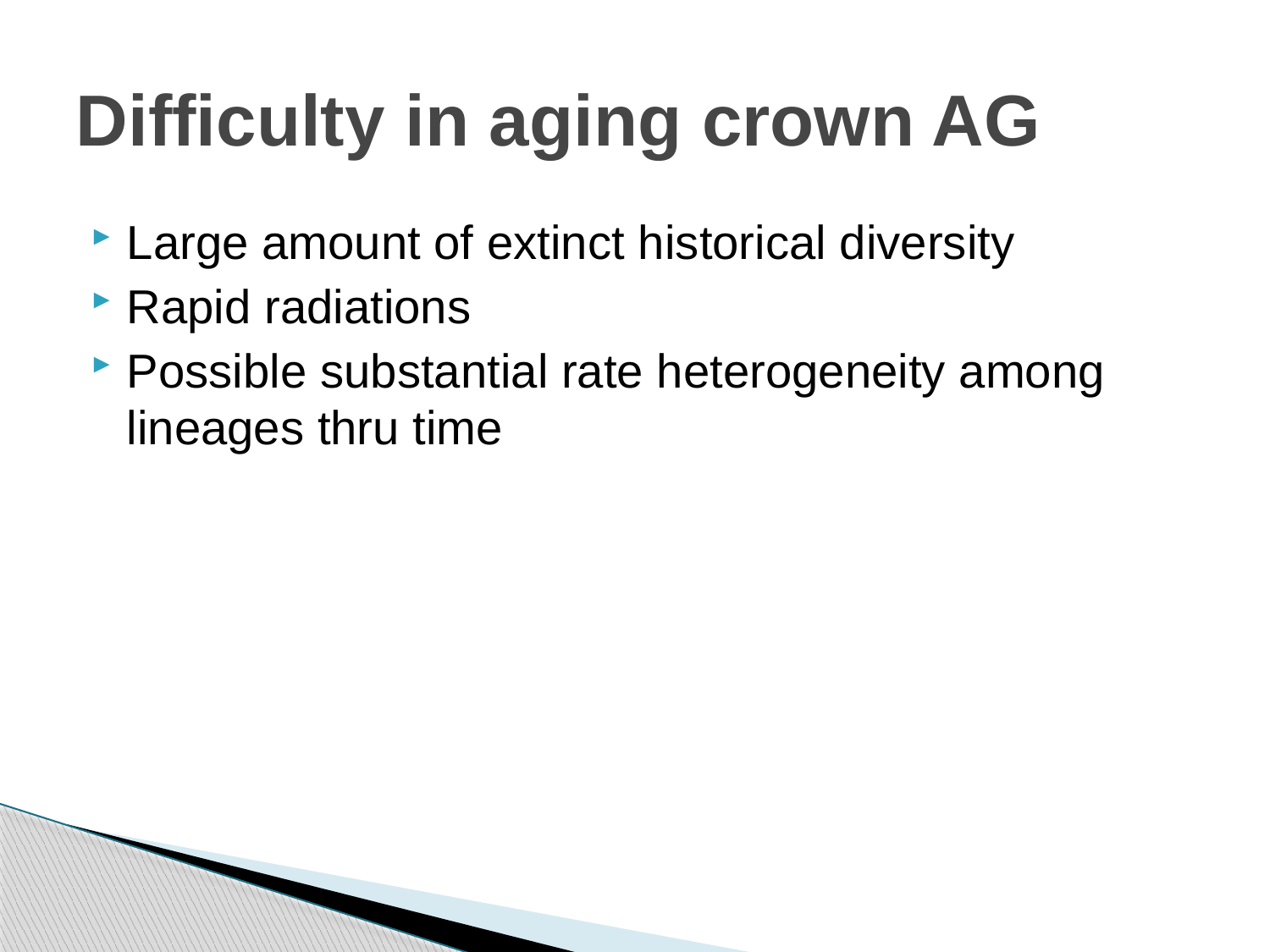

# Difficulty in aging crown AG
Large amount of extinct historical diversity
Rapid radiations
Possible substantial rate heterogeneity among lineages thru time